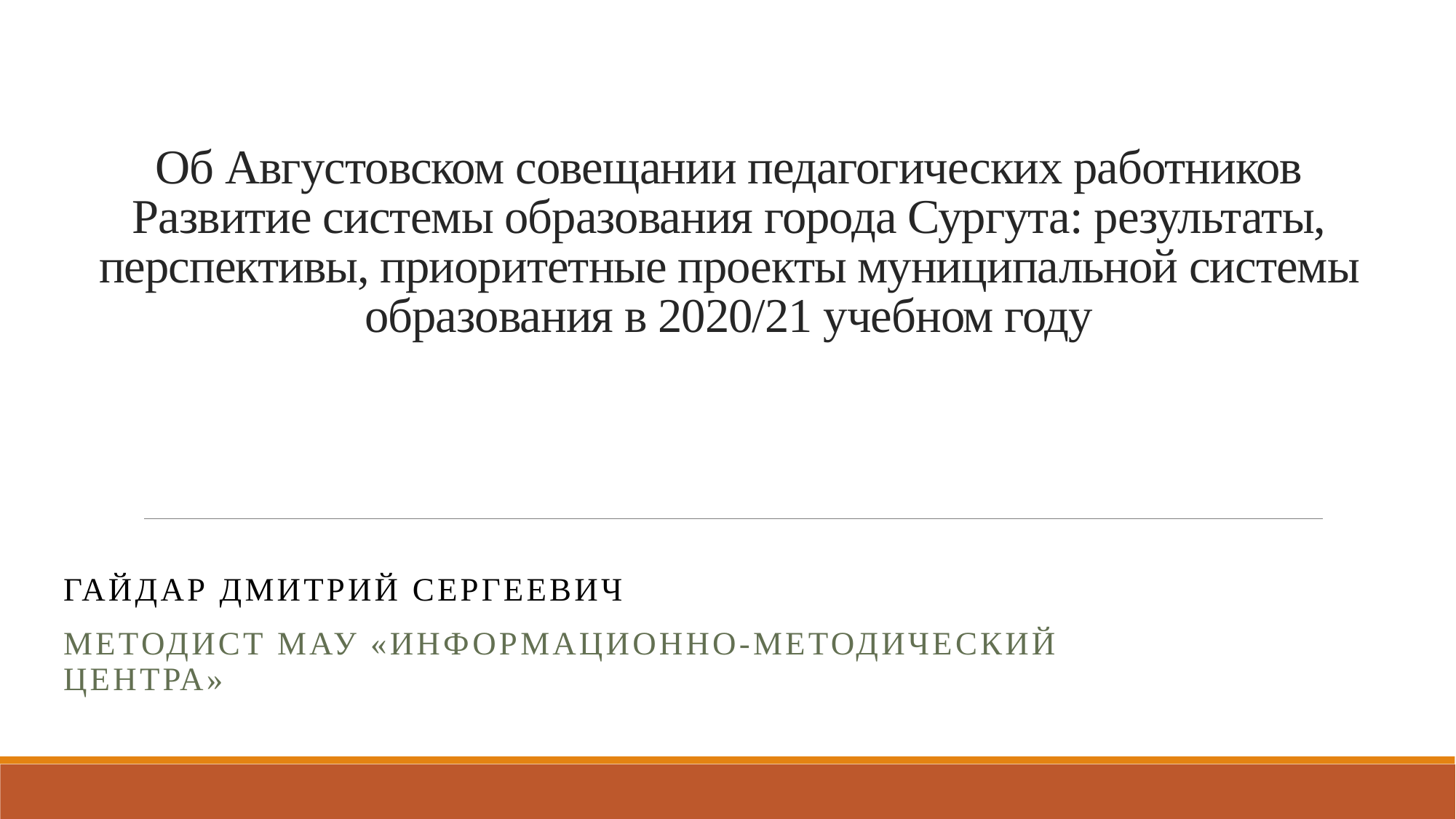

# Об Августовском совещании педагогических работников Развитие системы образования города Сургута: результаты, перспективы, приоритетные проекты муниципальной системы образования в 2020/21 учебном году
Гайдар Дмитрий Сергеевич
методист МАУ «Информационно-методический центра»